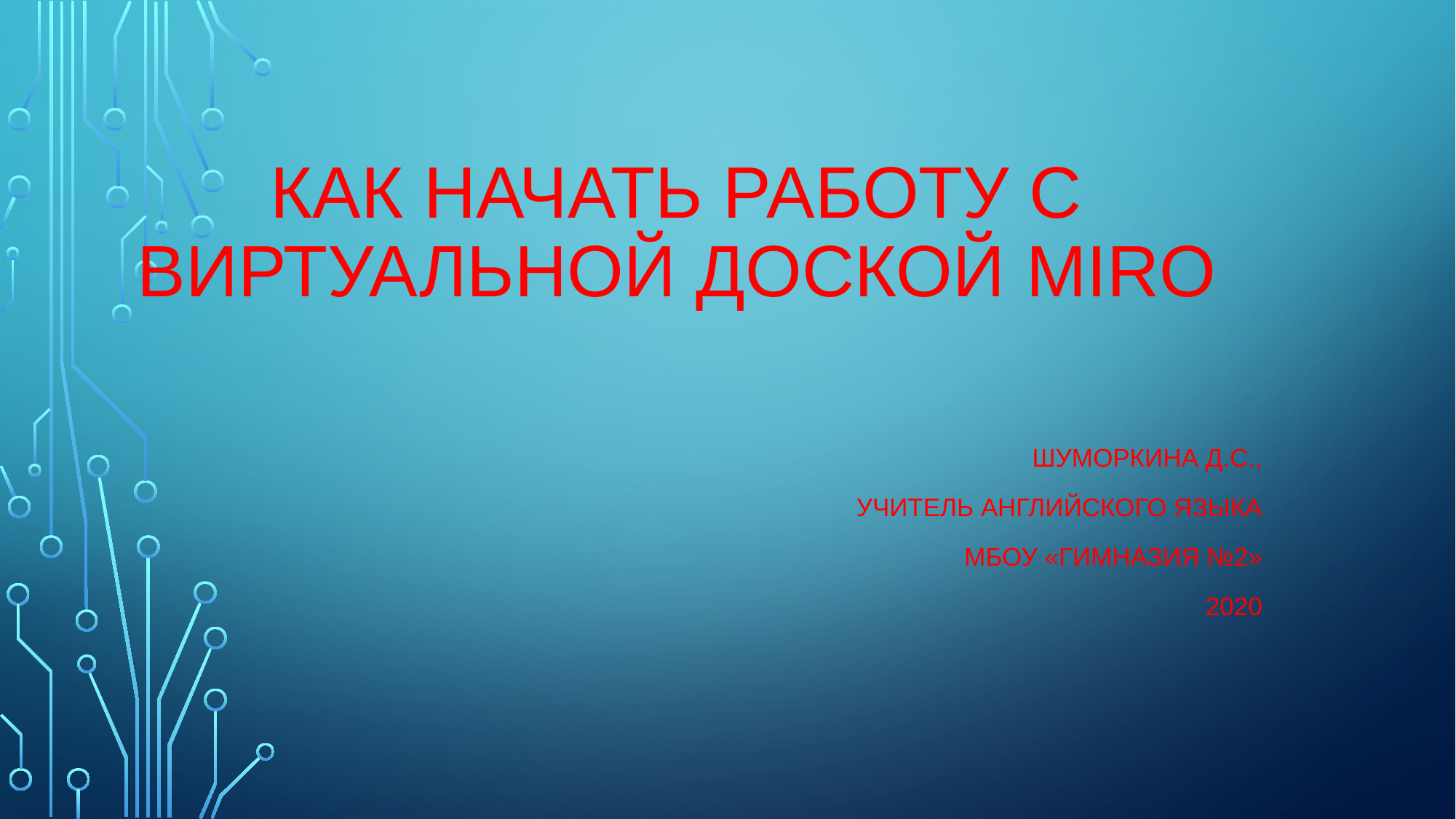

# Как начать Работу с виртуальной доской MIRO
Шуморкина д.с.,
Учитель английского языка
Мбоу «гимназия №2»
2020